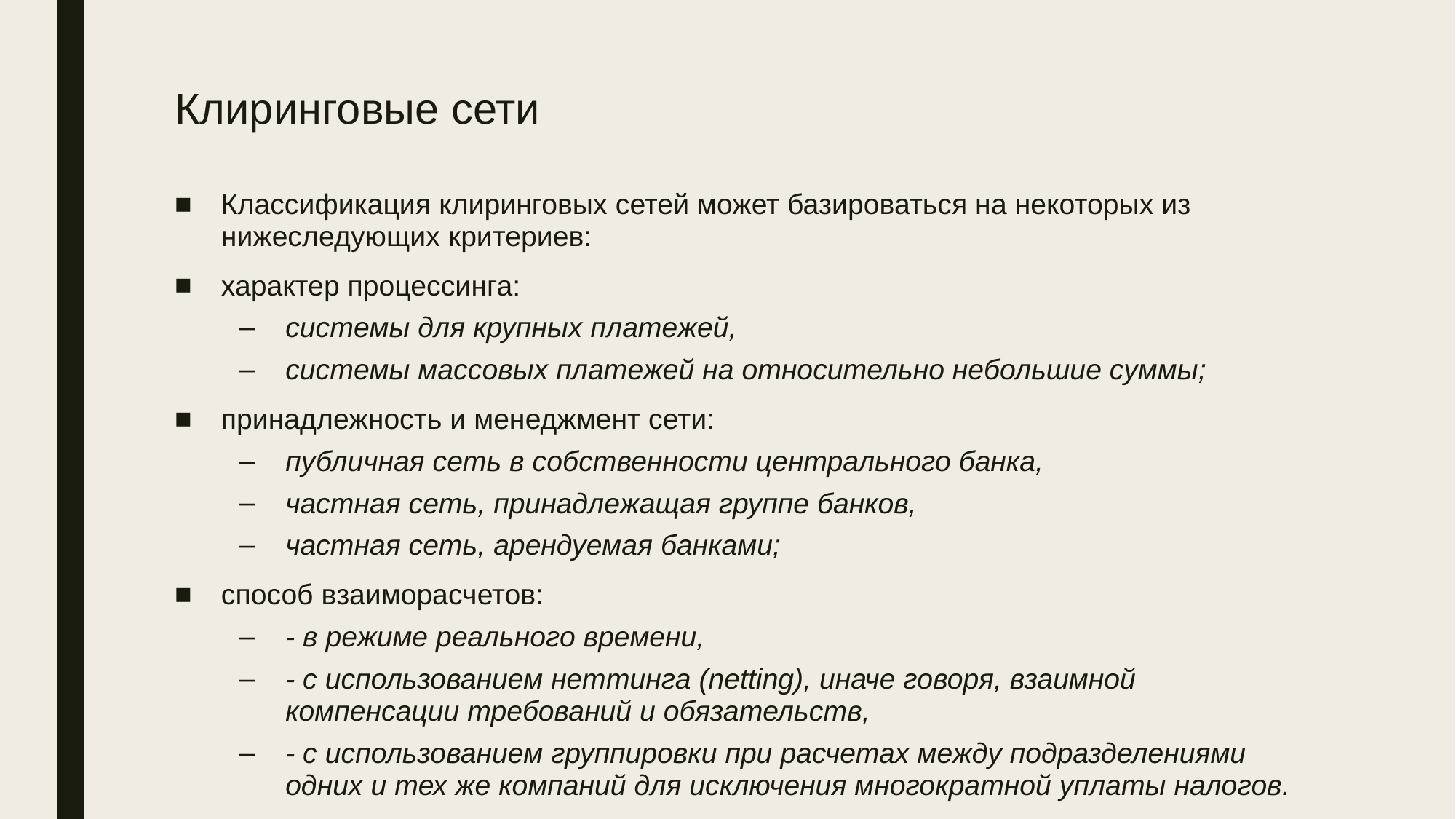

# Клиринговые сети
Классификация клиринговых сетей может базироваться на некоторых из нижеследующих критериев:
характер процессинга:
системы для крупных платежей,
системы массовых платежей на относительно небольшие суммы;
принадлежность и менеджмент сети:
публичная сеть в собственности центрального банка,
частная сеть, принадлежащая группе банков,
частная сеть, арендуемая банками;
способ взаиморасчетов:
- в режиме реального времени,
- с использованием неттинга (netting), иначе говоря, взаимной компенсации требований и обязательств,
- с использованием группировки при расчетах между подразделениями одних и тех же компаний для исключения многократной уплаты налогов.